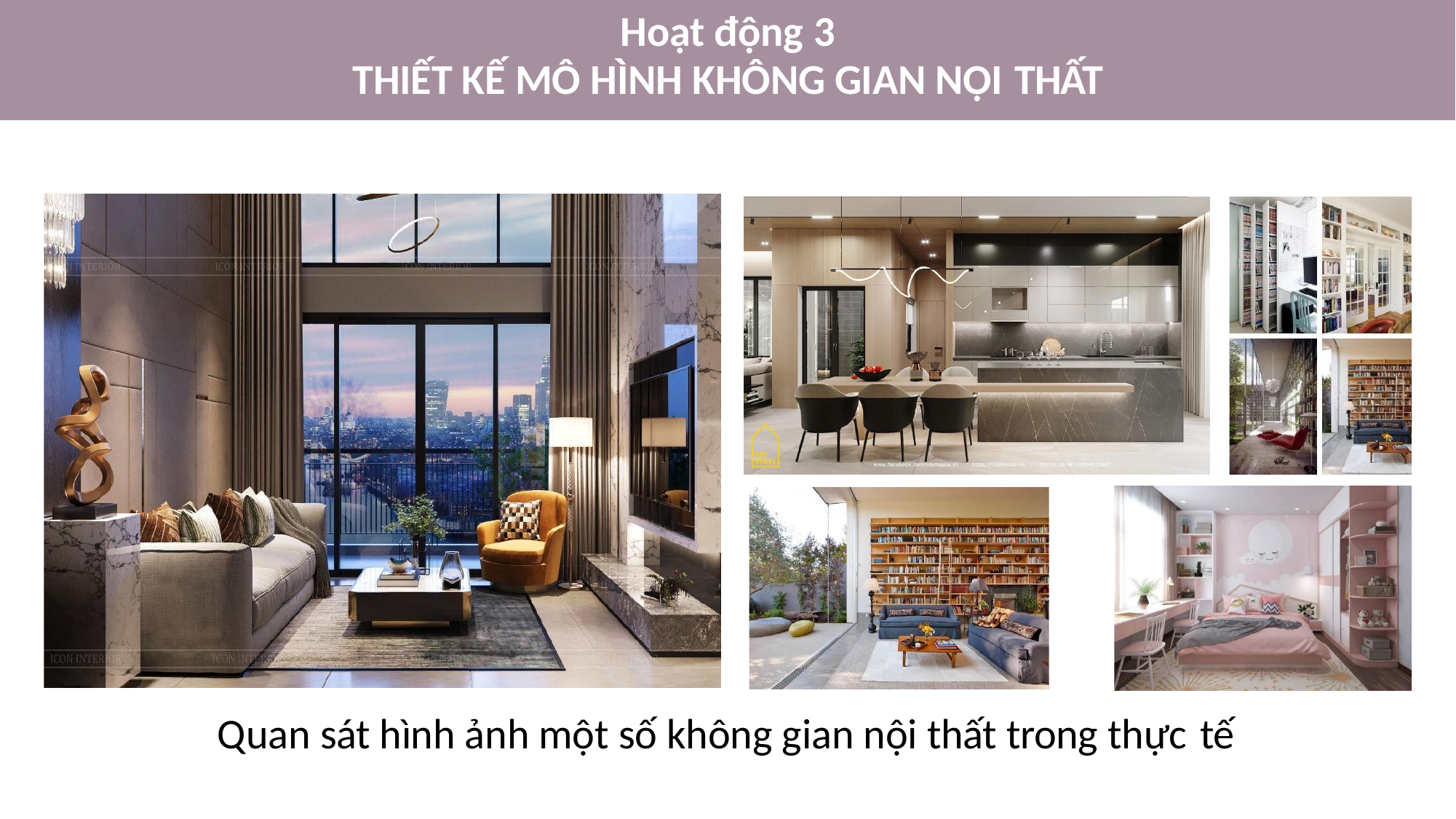

Hoạt động 3
THIẾT KẾ MÔ HÌNH KHÔNG GIAN NỘI THẤT

Quan sát hình ảnh một số không gian nội thất trong thực tế